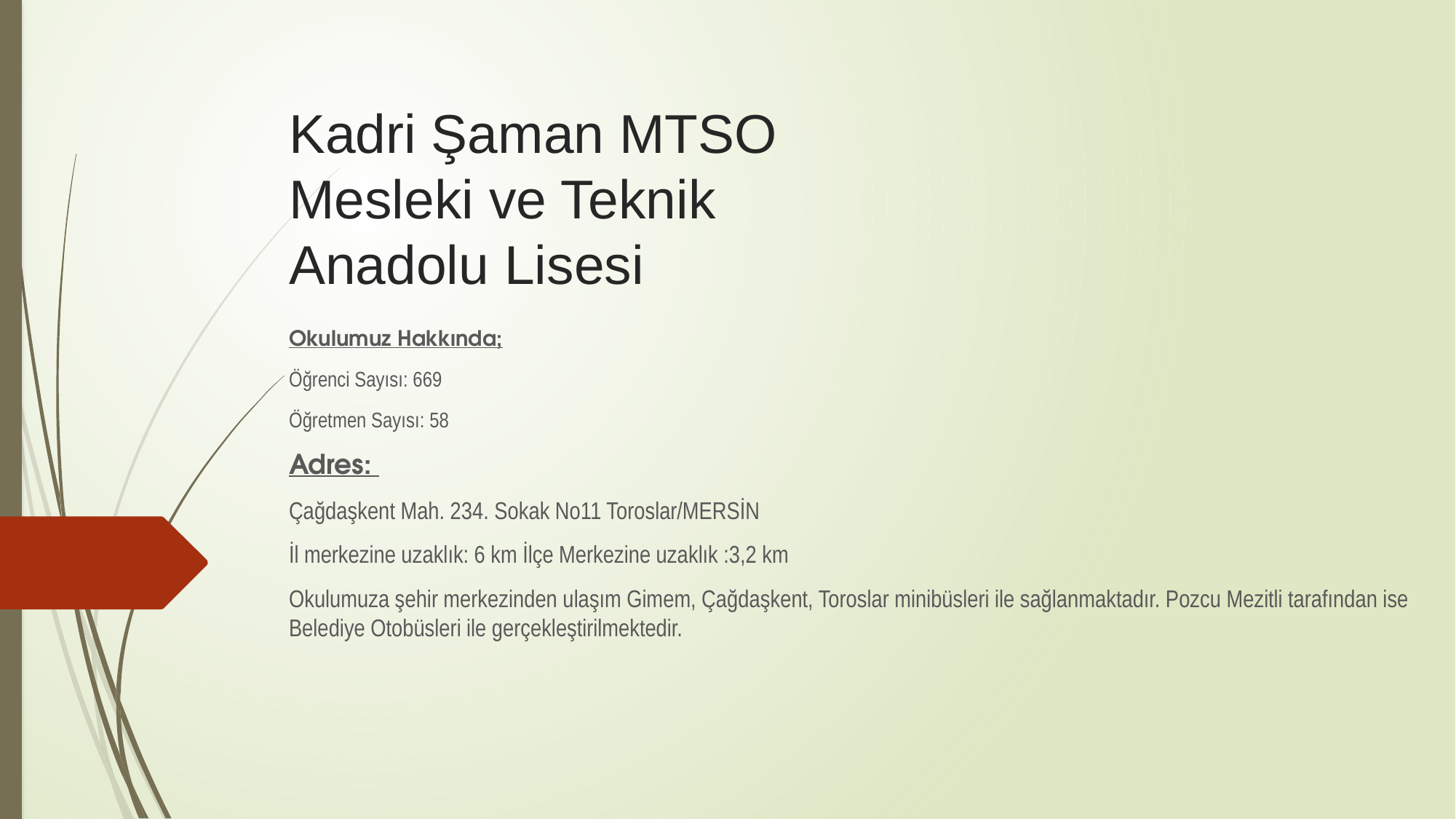

# Kadri Şaman MTSO Mesleki ve Teknik Anadolu Lisesi
Okulumuz Hakkında;
Öğrenci Sayısı: 669
Öğretmen Sayısı: 58
Adres:
Çağdaşkent Mah. 234. Sokak No11 Toroslar/MERSİN
İl merkezine uzaklık: 6 km İlçe Merkezine uzaklık :3,2 km
Okulumuza şehir merkezinden ulaşım Gimem, Çağdaşkent, Toroslar minibüsleri ile sağlanmaktadır. Pozcu Mezitli tarafından ise Belediye Otobüsleri ile gerçekleştirilmektedir.